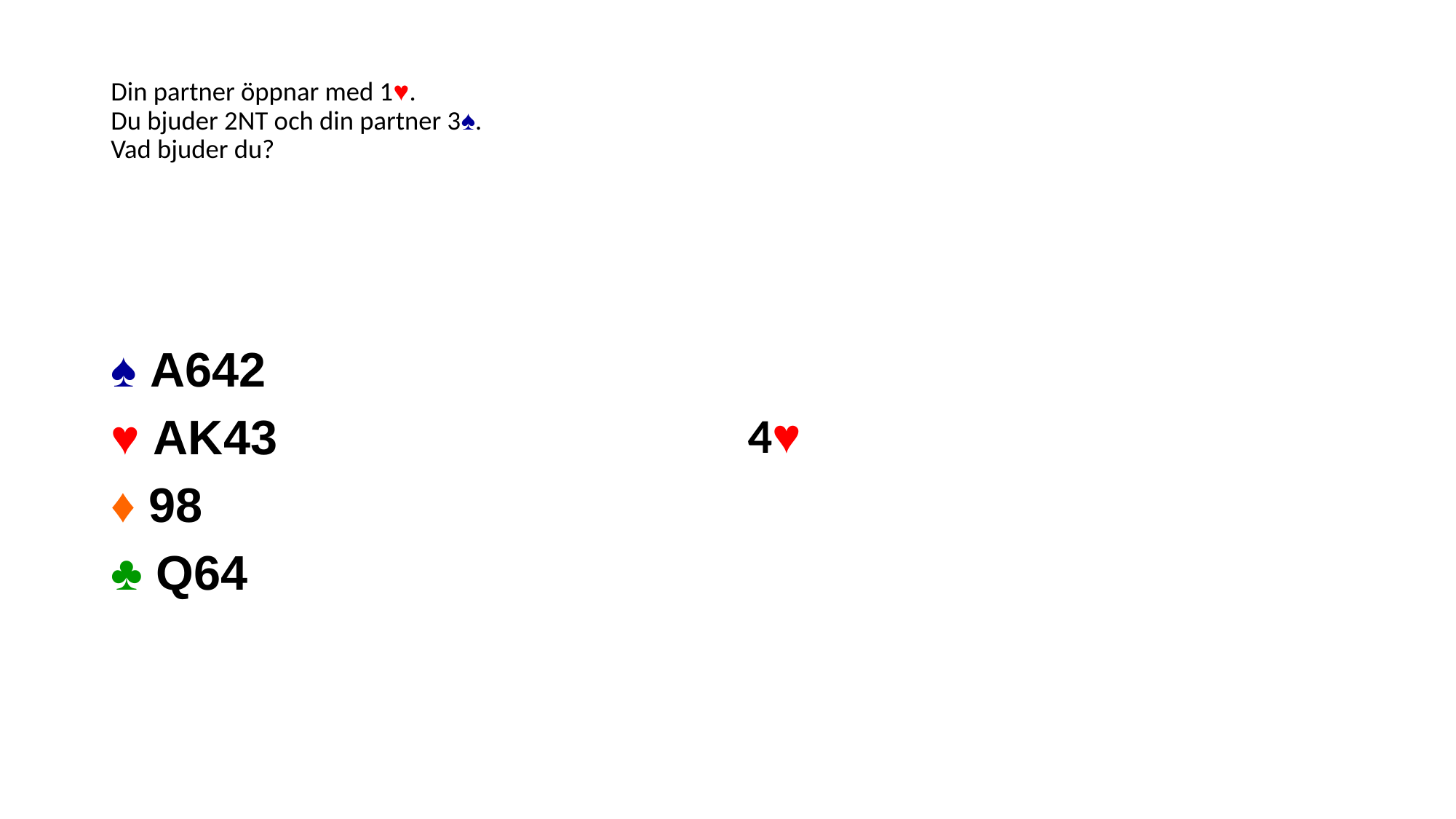

# Din partner öppnar med 1♥. Du bjuder 2NT och din partner 3♠. Vad bjuder du?

♠ A642
♥ AK43
♦ 98
♣ Q64

4♥